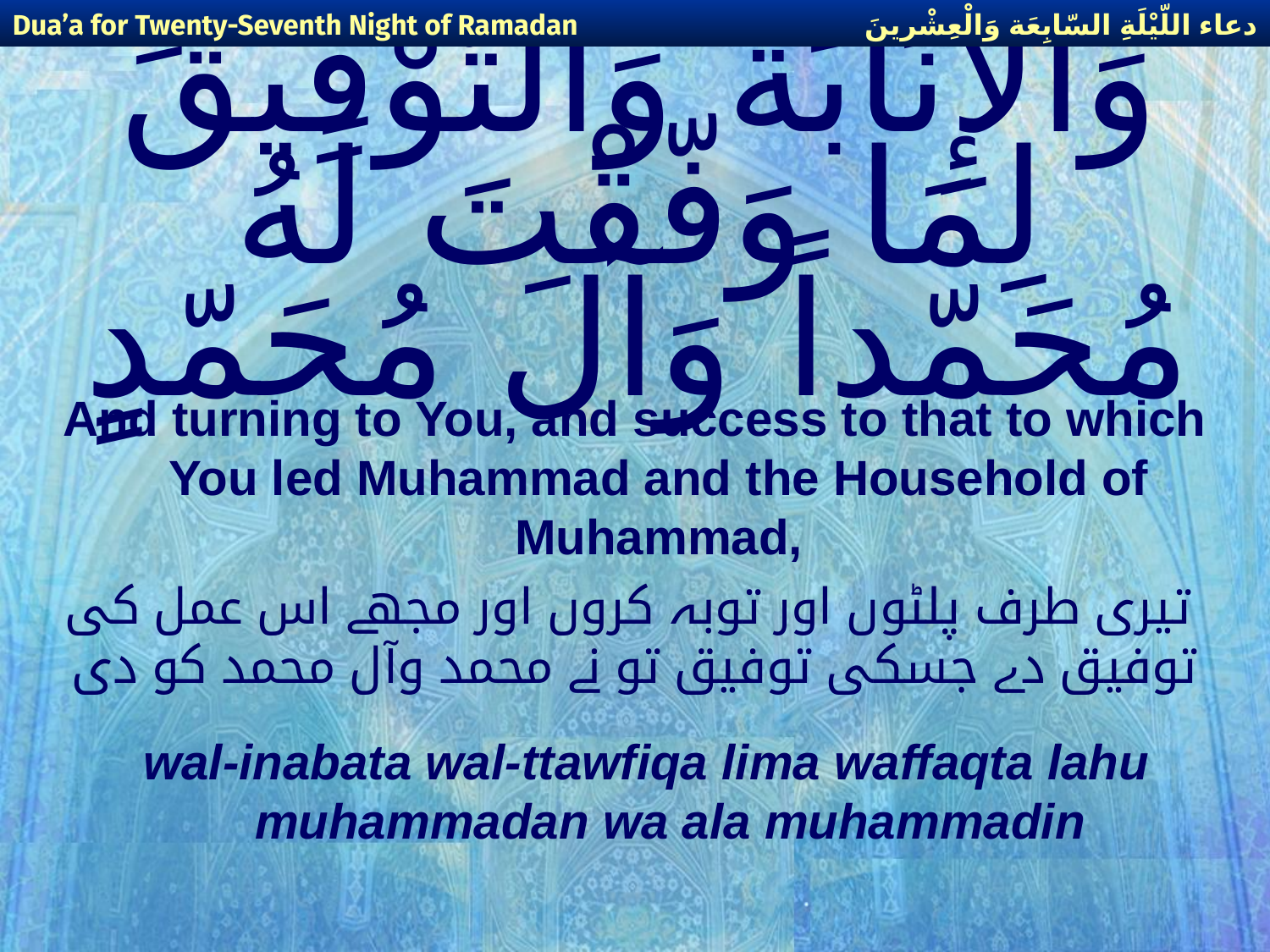

دعاء اللّيْلَةِ السّابِعَة وَالْعِشْرينَ
Dua’a for Twenty-Seventh Night of Ramadan
# وَالإِنَابَةَ وَالتّوْفِيقَ لِمَا وَفّقْتَ لَهُ مُحَمّداً وَآلَ مُحَمّدٍ
And turning to You, and success to that to which You led Muhammad and the Household of Muhammad,
 تیری طرف پلٹوں اور توبہ کروں اور مجھے اس عمل کی توفیق دے جسکی توفیق تو نے محمد وآل محمد کو دی

wal-inabata wal-ttawfiqa lima waffaqta lahu muhammadan wa ala muhammadin